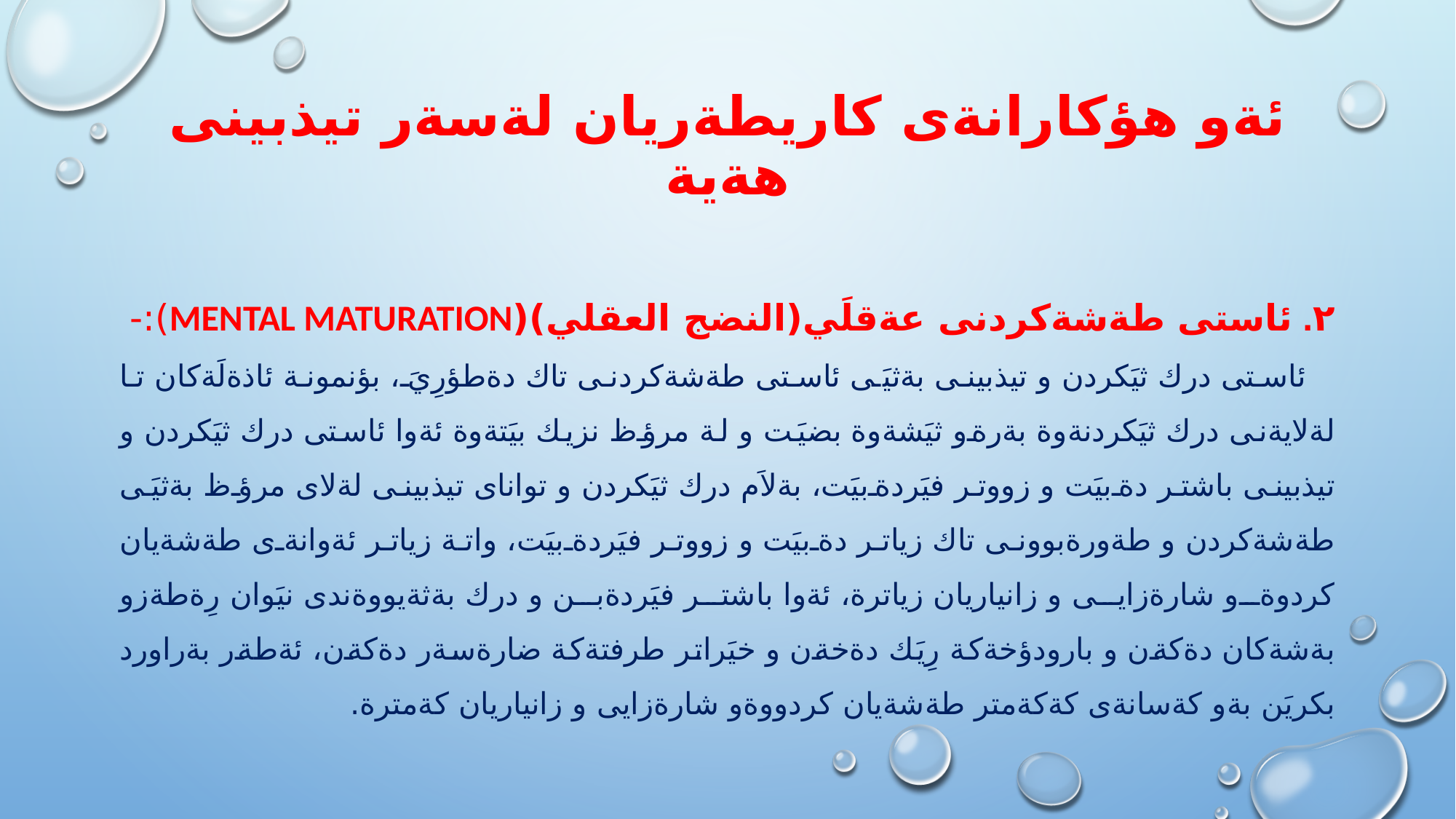

# ئةو هؤكارانةى كاريطةريان لةسةر تيذبينى هةية
٢. ئاستى طةشةكردنى عةقلَي(النضج العقلي)(Mental maturation):-
   ئاستى درك ثيَكردن و تيذبينى بةثيَى ئاستى طةشةكردنى تاك دةطؤرِيَ، بؤنمونة ئاذةلَةكان تا لةلايةنى درك ثيَكردنةوة بةرةو ثيَشةوة بضيَت و لة مرؤظ نزيك بيَتةوة ئةوا ئاستى درك ثيَكردن و تيذبينى باشتر دةبيَت و زووتر فيَردةبيَت، بةلاَم درك ثيَكردن و تواناى تيذبينى لةلاى مرؤظ بةثيَى طةشةكردن و طةورةبوونى تاك زياتر دةبيَت و زووتر فيَردةبيَت، واتة زياتر ئةوانةى طةشةيان كردوةو شارةزايى و زانياريان زياترة، ئةوا باشتر فيَردةبن و درك بةثةيووةندى نيَوان رِةطةزو بةشةكان دةكةن و بارودؤخةكة رِيَك دةخةن و خيَراتر طرفتةكة ضارةسةر دةكةن، ئةطةر بةراورد بكريَن بةو كةسانةى كةكةمتر طةشةيان كردووةو شارةزايى و زانياريان كةمترة.